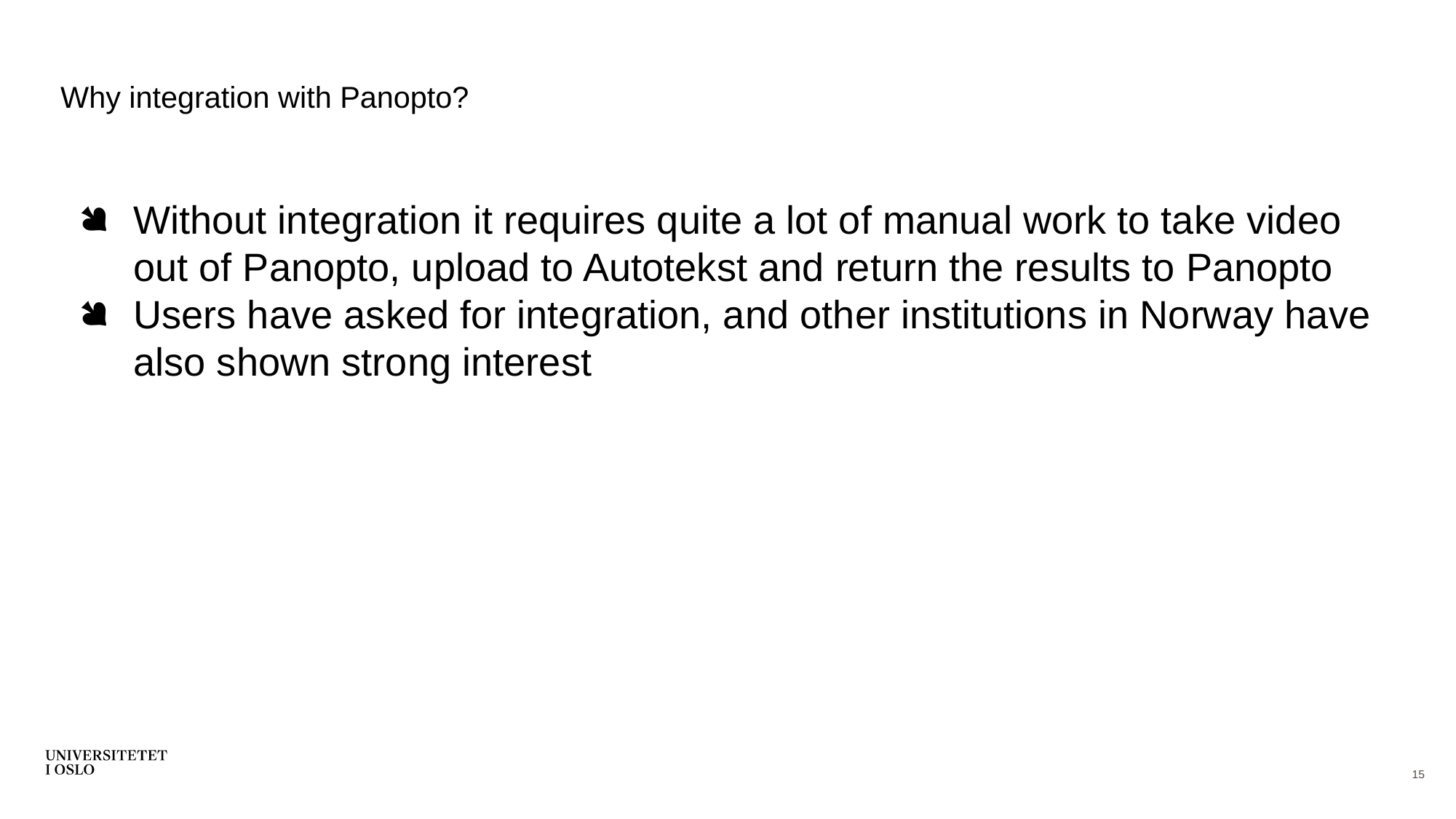

# Why integration with Panopto?
Without integration it requires quite a lot of manual work to take video out of Panopto, upload to Autotekst and return the results to Panopto
Users have asked for integration, and other institutions in Norway have also shown strong interest

15